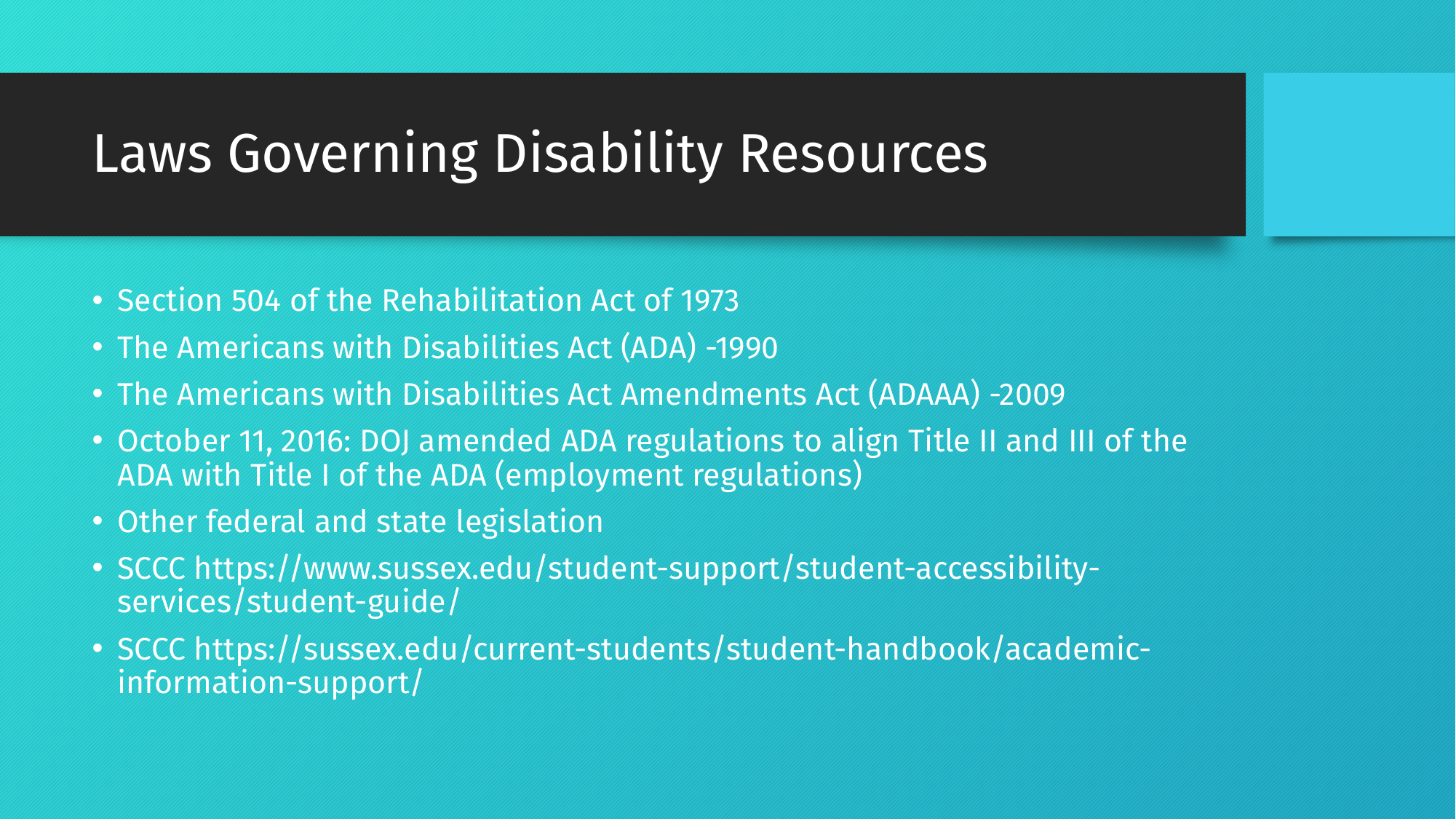

# Laws Governing Disability Resources
Section 504 of the Rehabilitation Act of 1973
The Americans with Disabilities Act (ADA) -1990
The Americans with Disabilities Act Amendments Act (ADAAA) -2009
October 11, 2016: DOJ amended ADA regulations to align Title II and III of the ADA with Title I of the ADA (employment regulations)
Other federal and state legislation
SCCC https://www.sussex.edu/student-support/student-accessibility-services/student-guide/
SCCC https://sussex.edu/current-students/student-handbook/academic-information-support/